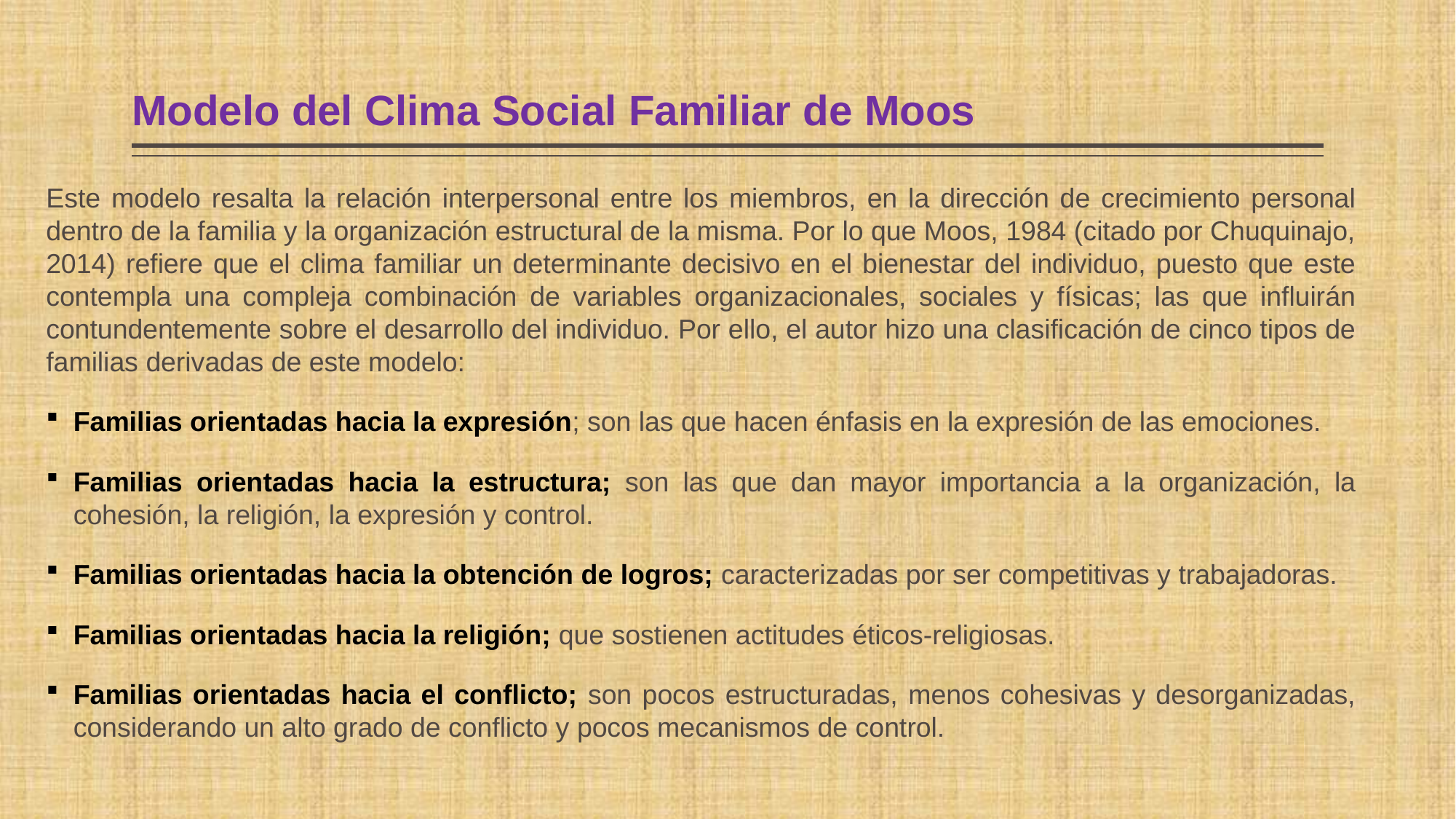

# Modelo del Clima Social Familiar de Moos
Este modelo resalta la relación interpersonal entre los miembros, en la dirección de crecimiento personal dentro de la familia y la organización estructural de la misma. Por lo que Moos, 1984 (citado por Chuquinajo, 2014) refiere que el clima familiar un determinante decisivo en el bienestar del individuo, puesto que este contempla una compleja combinación de variables organizacionales, sociales y físicas; las que influirán contundentemente sobre el desarrollo del individuo. Por ello, el autor hizo una clasificación de cinco tipos de familias derivadas de este modelo:
Familias orientadas hacia la expresión; son las que hacen énfasis en la expresión de las emociones.
Familias orientadas hacia la estructura; son las que dan mayor importancia a la organización, la cohesión, la religión, la expresión y control.
Familias orientadas hacia la obtención de logros; caracterizadas por ser competitivas y trabajadoras.
Familias orientadas hacia la religión; que sostienen actitudes éticos-religiosas.
Familias orientadas hacia el conflicto; son pocos estructuradas, menos cohesivas y desorganizadas, considerando un alto grado de conflicto y pocos mecanismos de control.